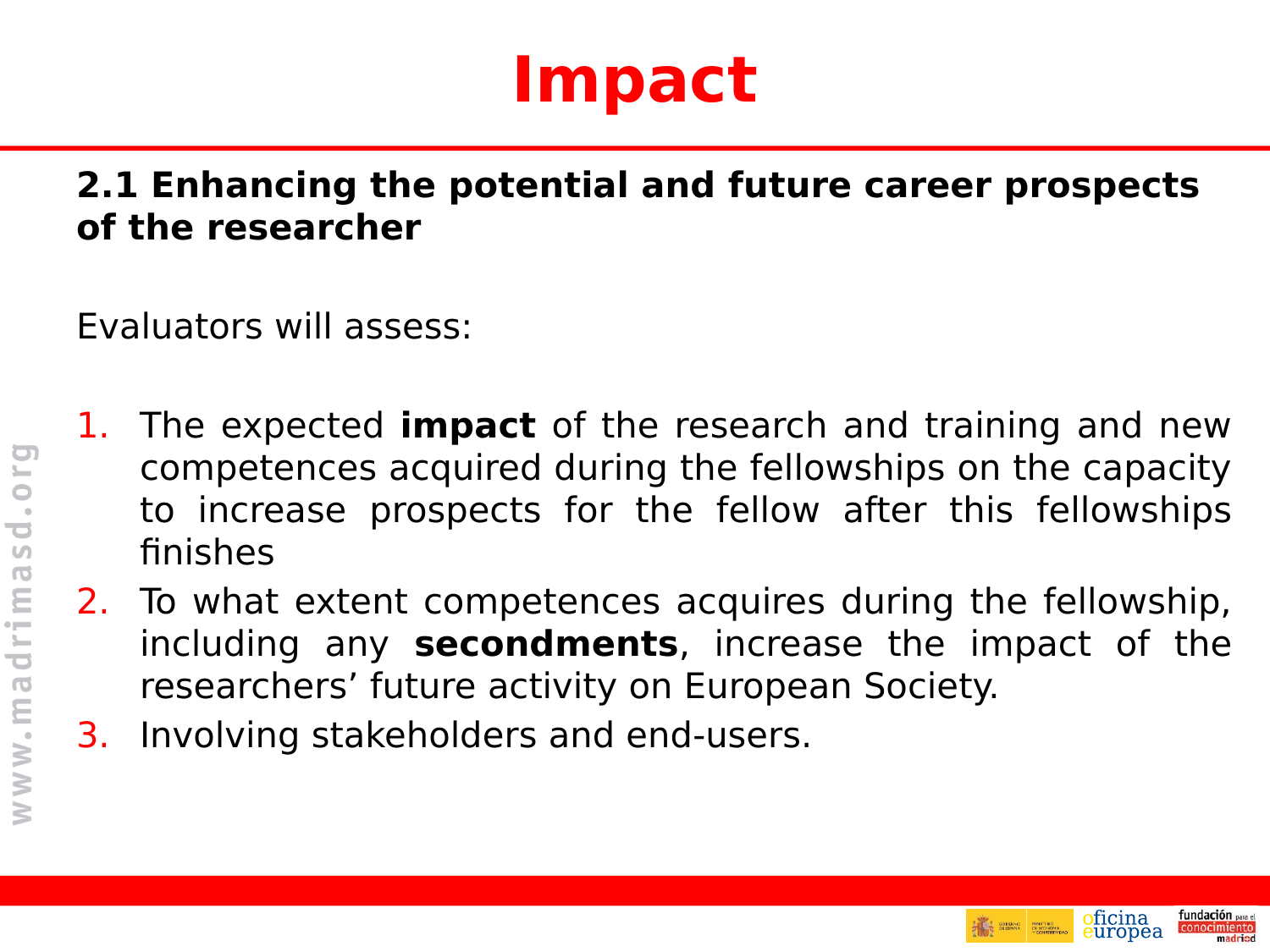

# Impact
2.1 Enhancing the potential and future career prospects of the researcher

Evaluators will assess:

The expected impact of the research and training and new competences acquired during the fellowships on the capacity to increase prospects for the fellow after this fellowships finishes
To what extent competences acquires during the fellowship, including any secondments, increase the impact of the researchers’ future activity on European Society.
Involving stakeholders and end-users.